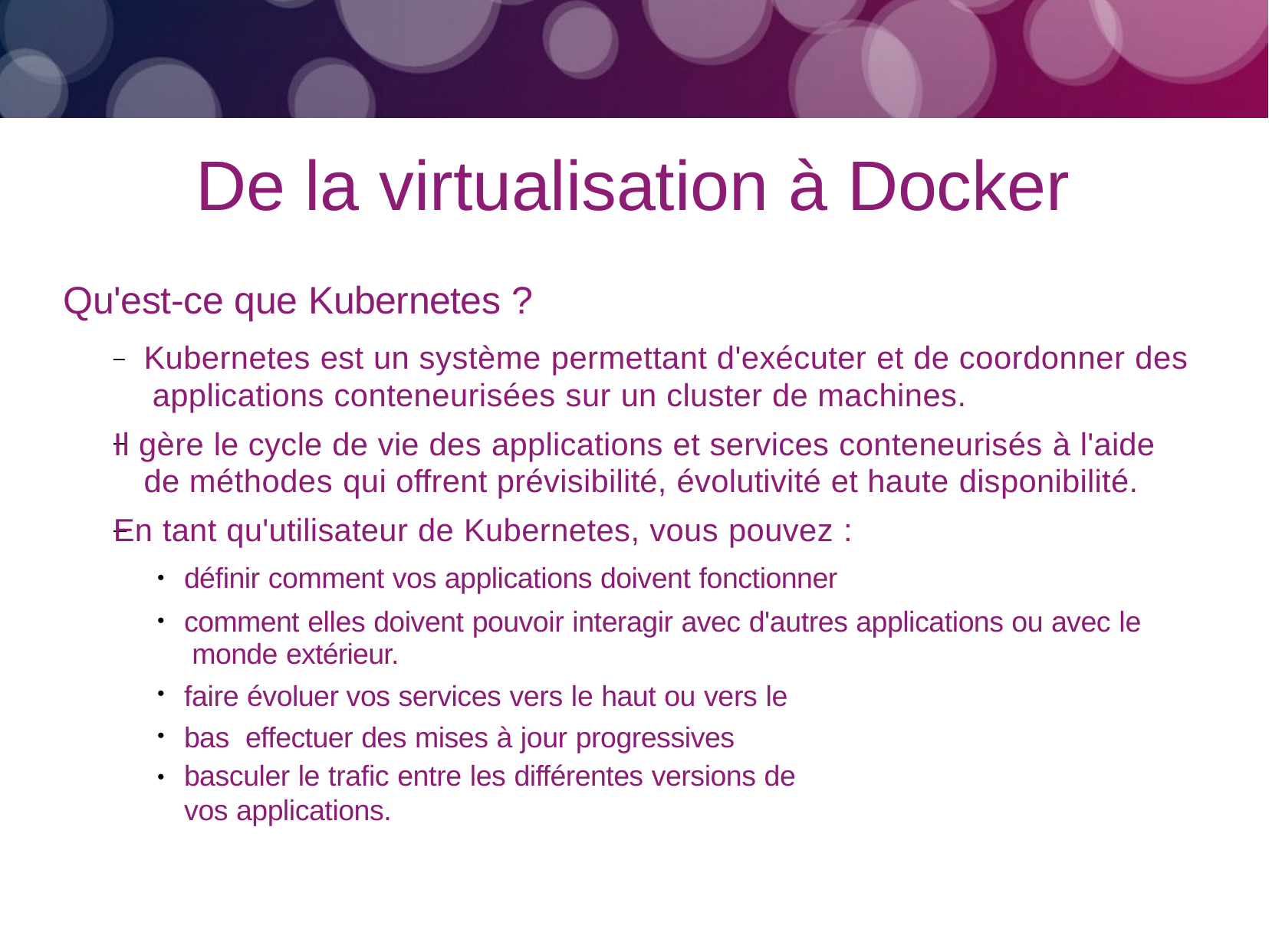

# De la virtualisation à Docker
Qu'est-ce que Kubernetes ?
–	Kubernetes est un système permettant d'exécuter et de coordonner des  applications conteneurisées sur un cluster de machines.
Il gère le cycle de vie des applications et services conteneurisés à l'aide  de méthodes qui offrent prévisibilité, évolutivité et haute disponibilité.
En tant qu'utilisateur de Kubernetes, vous pouvez :
–
–
définir comment vos applications doivent fonctionner
comment elles doivent pouvoir interagir avec d'autres applications ou avec le  monde extérieur.
faire évoluer vos services vers le haut ou vers le bas  effectuer des mises à jour progressives
basculer le trafic entre les différentes versions de vos applications.
●
●
●
●